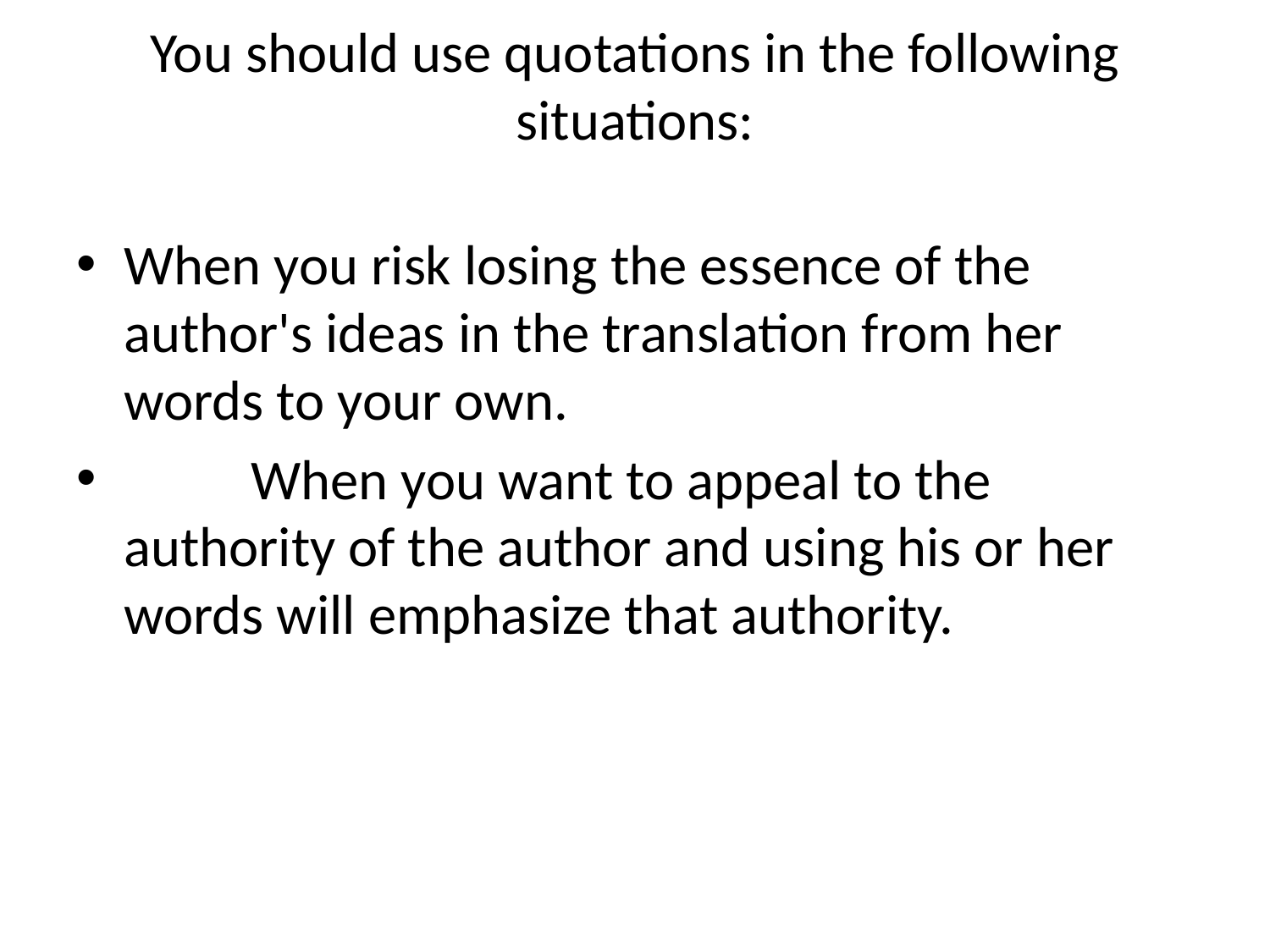

# You should use quotations in the following situations:
When you risk losing the essence of the author's ideas in the translation from her words to your own.
	When you want to appeal to the authority of the author and using his or her words will emphasize that authority.